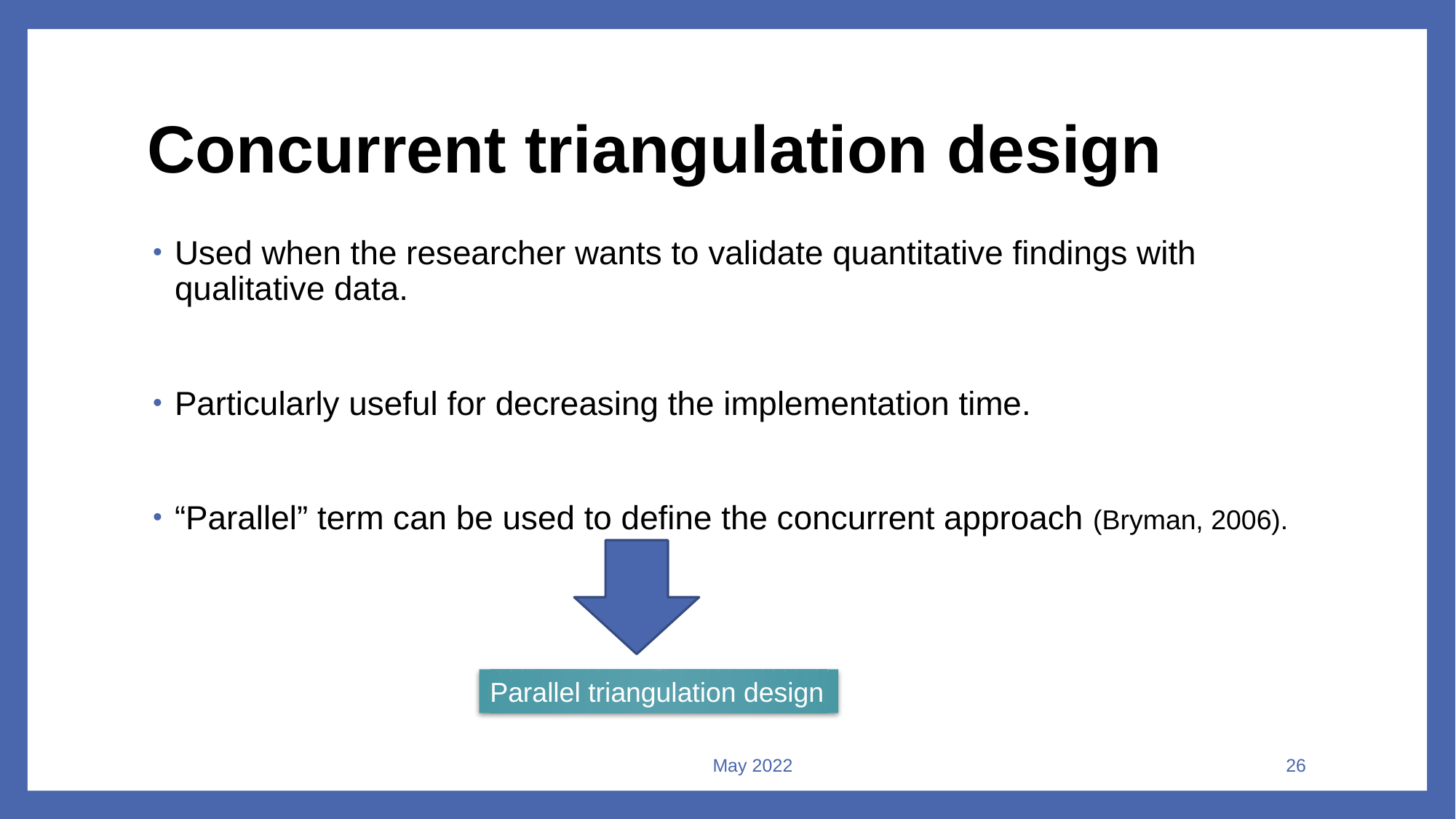

# Concurrent triangulation design
Used when the researcher wants to validate quantitative findings with qualitative data.

Particularly useful for decreasing the implementation time.

“Parallel” term can be used to define the concurrent approach (Bryman, 2006).

Parallel triangulation design
May 2022
26